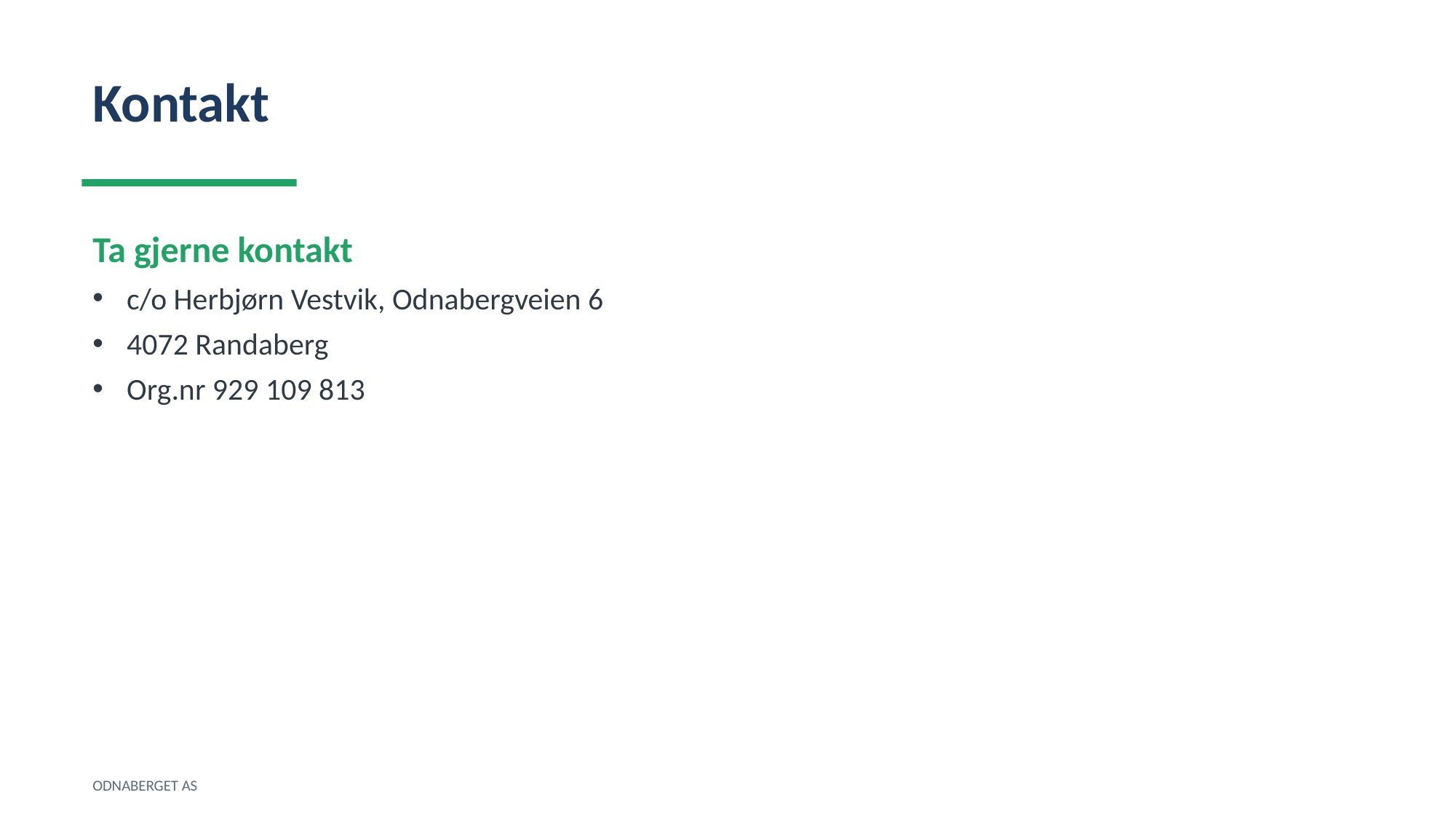

Kontakt

Ta gjerne kontakt
c/o Herbjørn Vestvik, Odnabergveien 6
4072 Randaberg
Org.nr 929 109 813
ODNABERGET AS